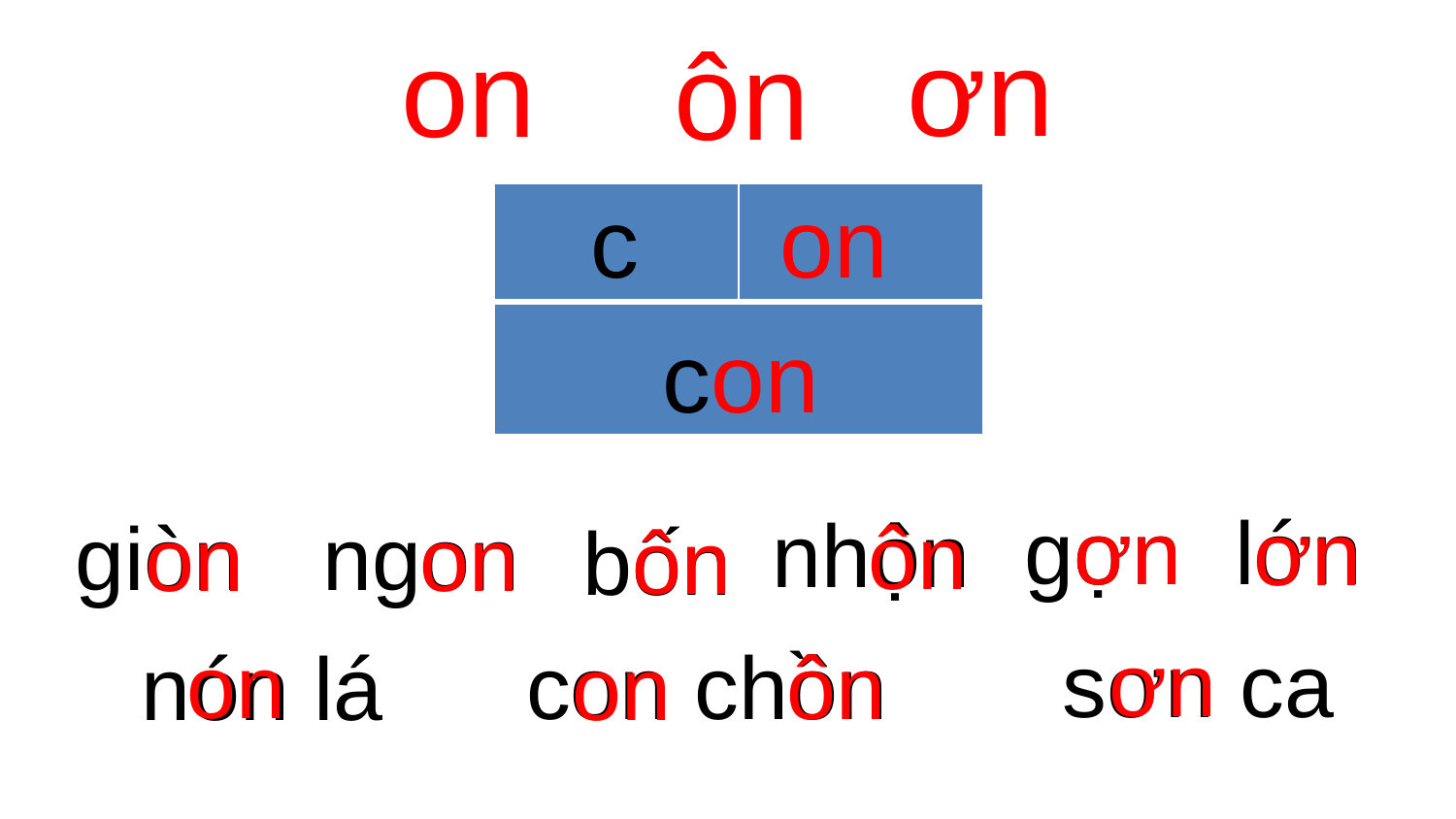

ơn
on
ôn
c
on
|  |  |
| --- | --- |
|  |  |
con
gợn
ơn
lớn
ơn
nhộn
ôn
giòn
ngon
on
on
ôn
bốn
ơn
sơn ca
on
con chồn
ôn
on
nón lá